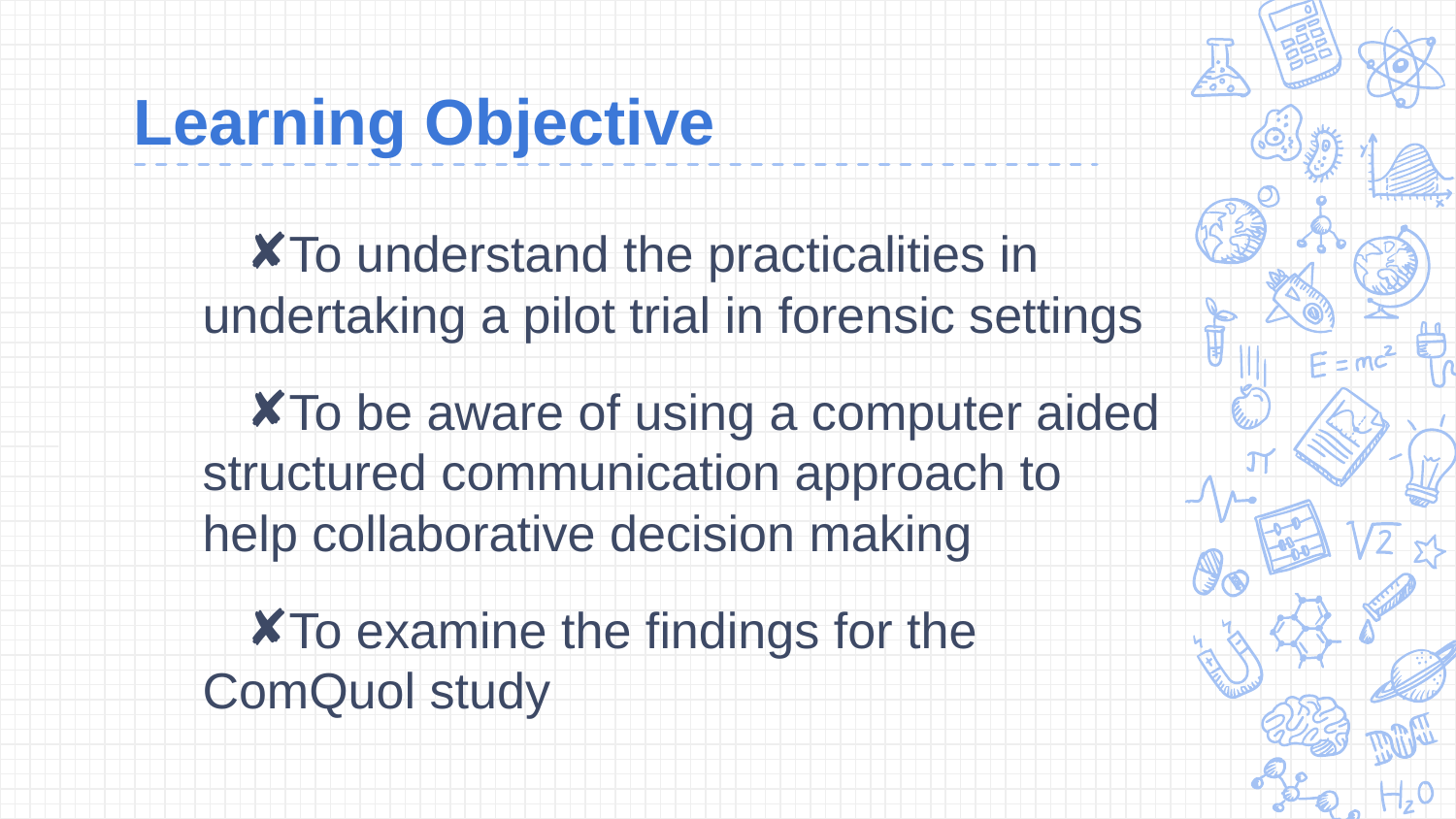

# Learning Objective
To understand the practicalities in undertaking a pilot trial in forensic settings
To be aware of using a computer aided structured communication approach to help collaborative decision making
To examine the findings for the ComQuol study